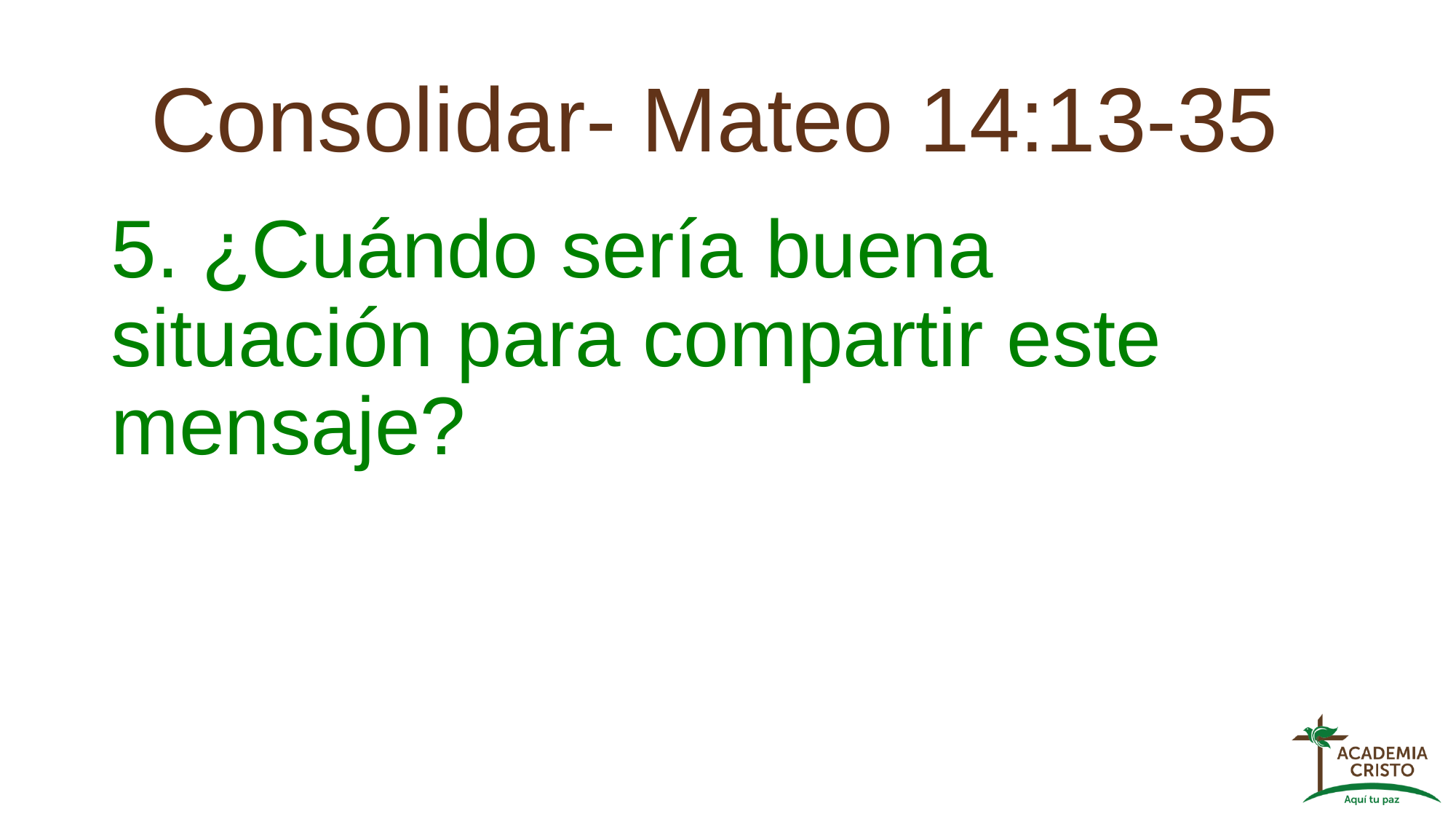

# Consolidar- Mateo 14:13-35
5. ¿Cuándo sería buena situación para compartir este mensaje?